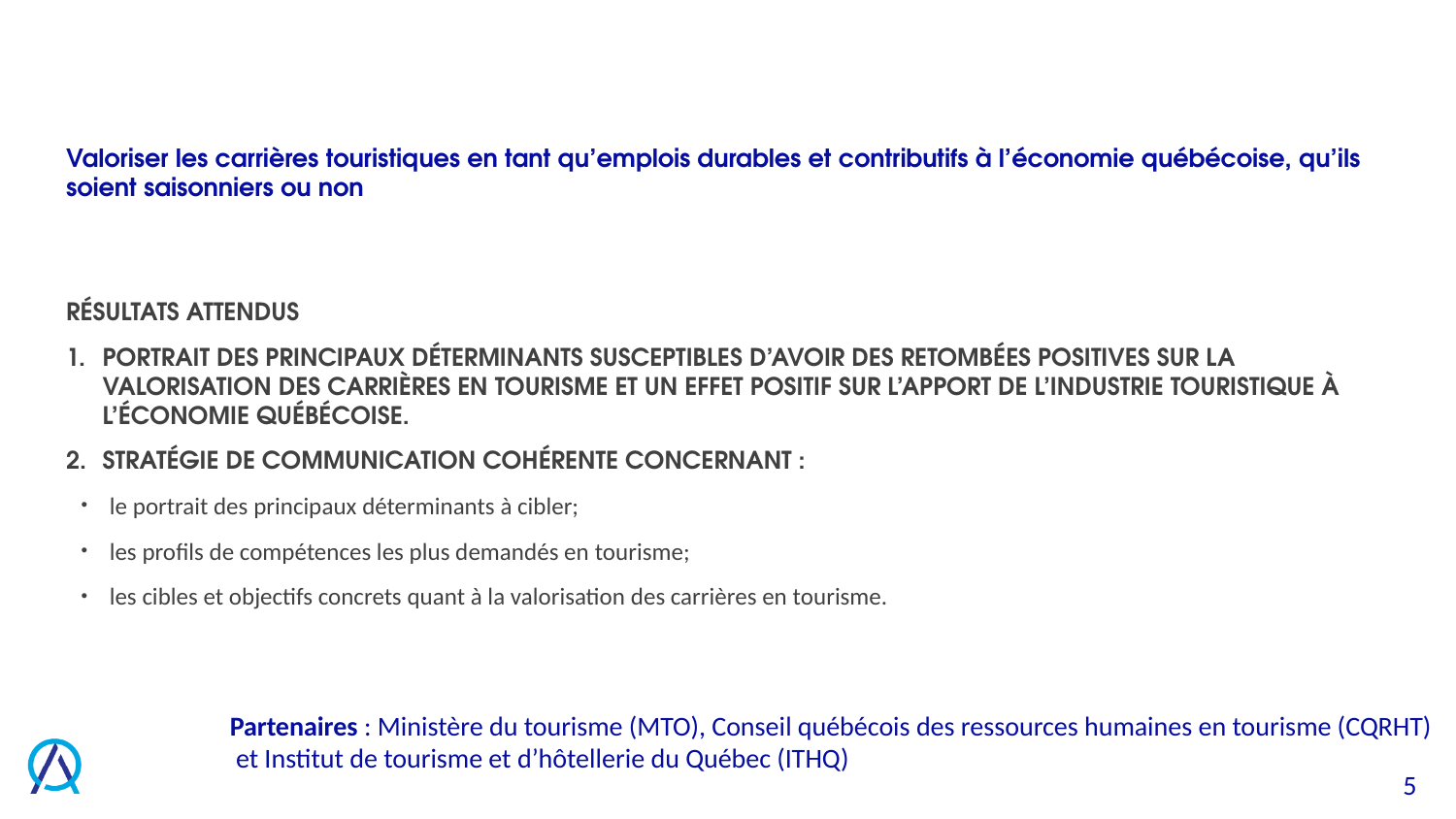

# Valoriser les carrières touristiques en tant qu’emplois durables et contributifs à l’économie québécoise, qu’ils soient saisonniers ou non
Résultats attendus
Portrait des principaux déterminants susceptibles d’avoir des retombées positives sur la valorisation des carrières en tourisme et un effet positif sur l’apport de l’industrie touristique à l’économie québécoise.
Stratégie de communication cohérente concernant :
le portrait des principaux déterminants à cibler;
les profils de compétences les plus demandés en tourisme;
les cibles et objectifs concrets quant à la valorisation des carrières en tourisme.

Partenaires : Ministère du tourisme (MTO), Conseil québécois des ressources humaines en tourisme (CQRHT)
 et Institut de tourisme et d’hôtellerie du Québec (ITHQ)
5